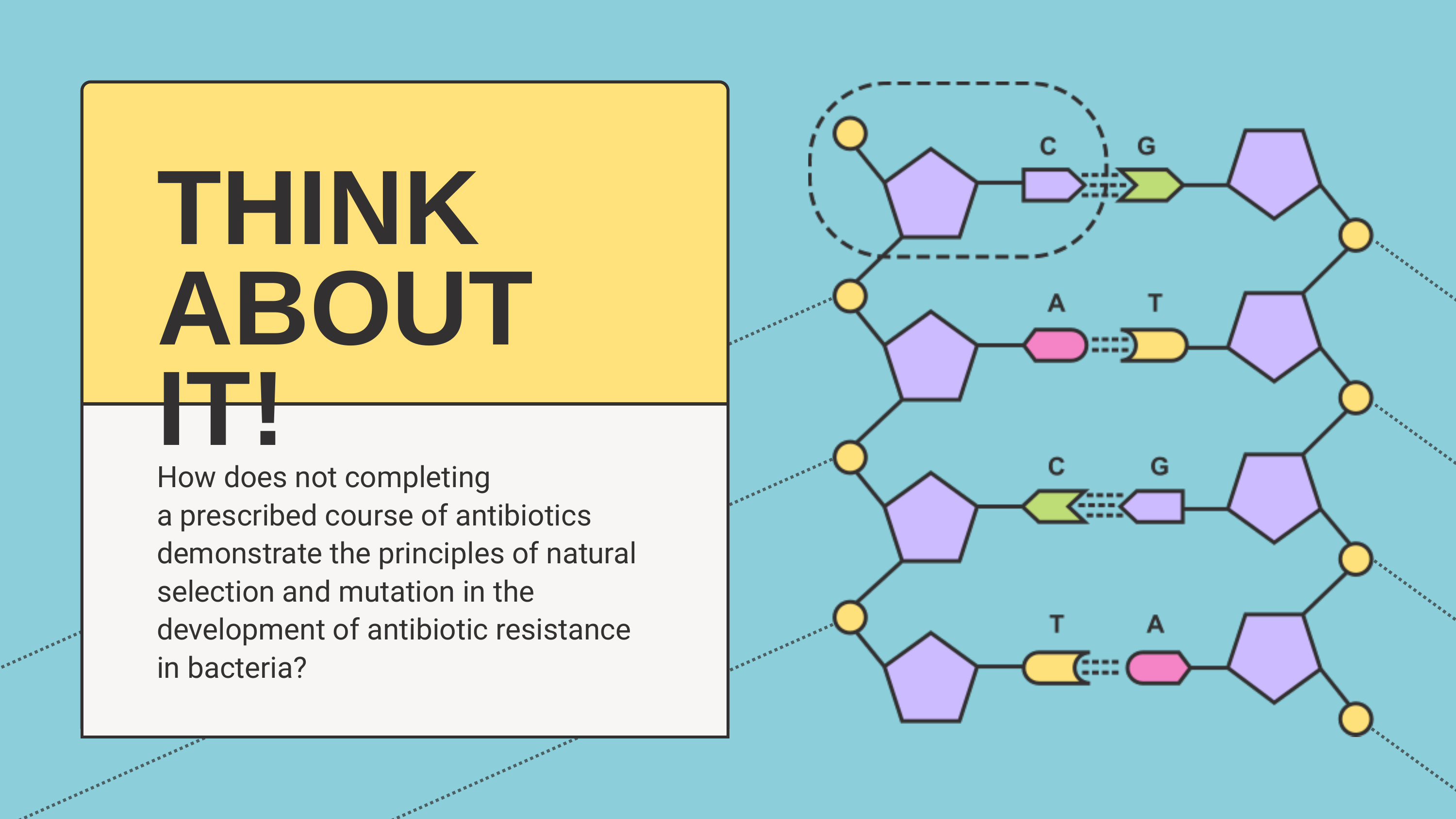

THINK
ABOUT IT!

How does not completing
a prescribed course of antibiotics demonstrate the principles of natural selection and mutation in the development of antibiotic resistance in bacteria?